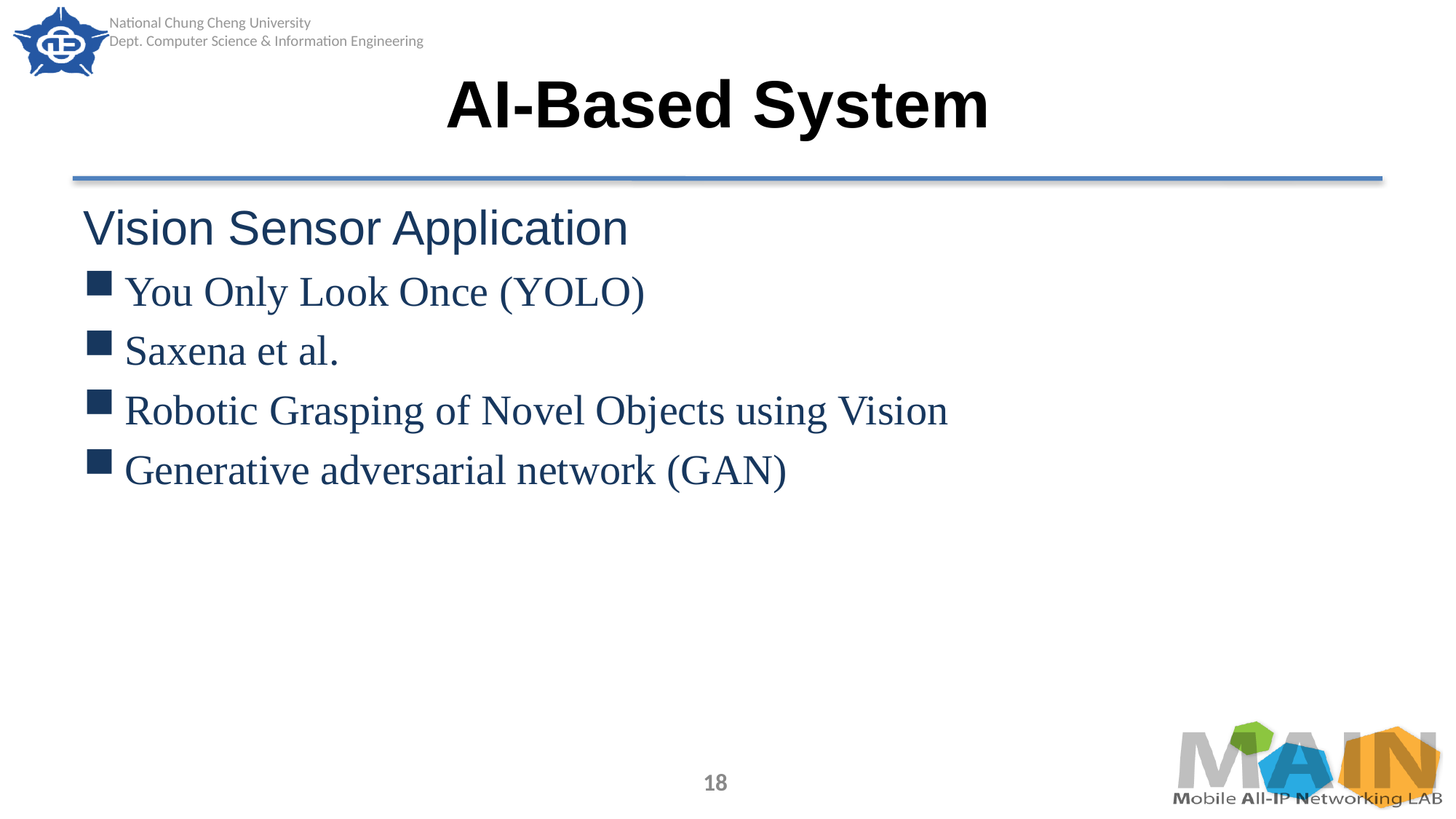

# AI-Based System
Vision Sensor Application
You Only Look Once (YOLO)
Saxena et al.
Robotic Grasping of Novel Objects using Vision
Generative adversarial network (GAN)

18